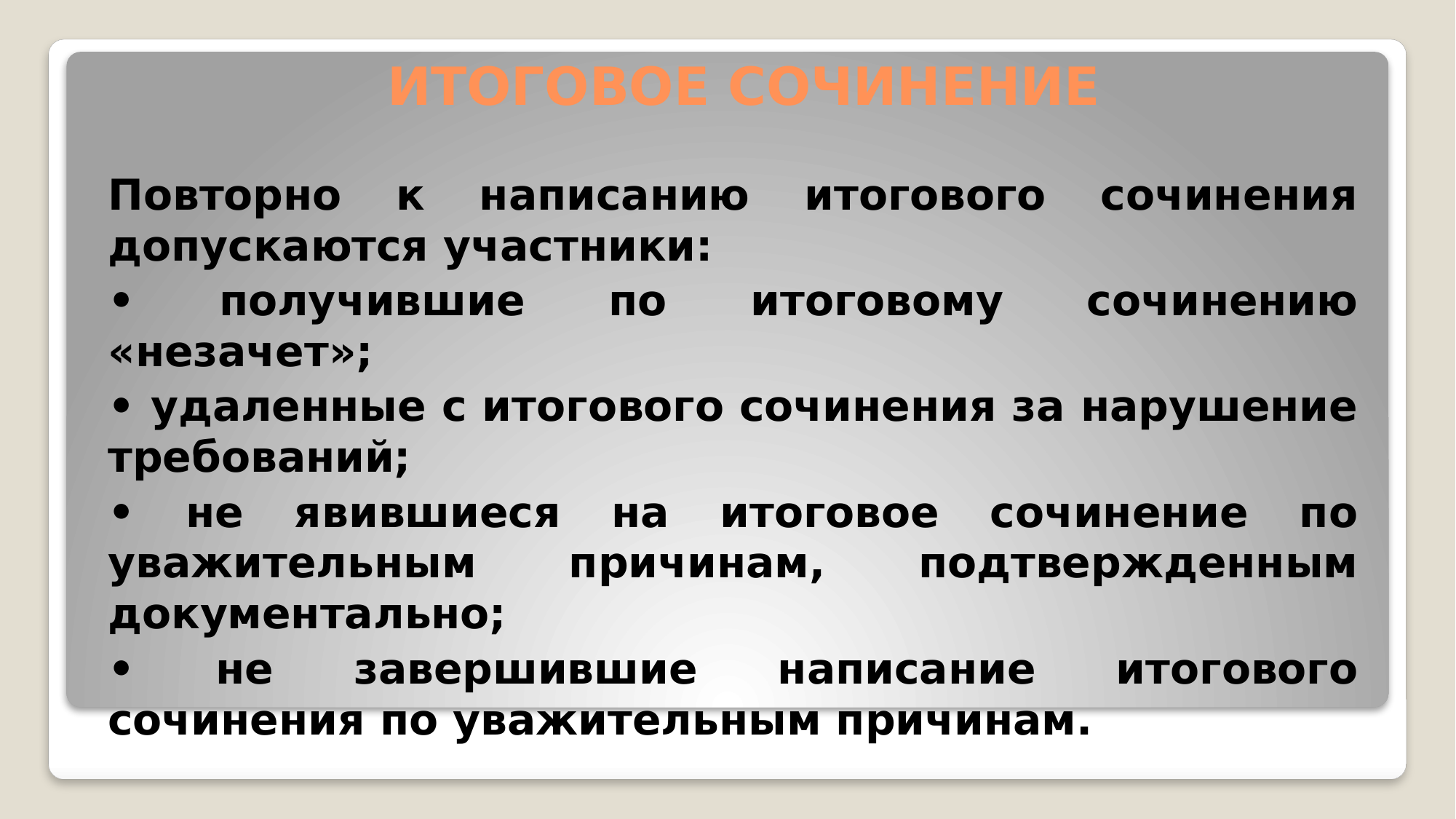

# ИТОГОВОЕ СОЧИНЕНИЕ
Повторно к написанию итогового сочинения допускаются участники:
• получившие по итоговому сочинению «незачет»;
• удаленные с итогового сочинения за нарушение требований;
• не явившиеся на итоговое сочинение по уважительным причинам, подтвержденным документально;
• не завершившие написание итогового сочинения по уважительным причинам.